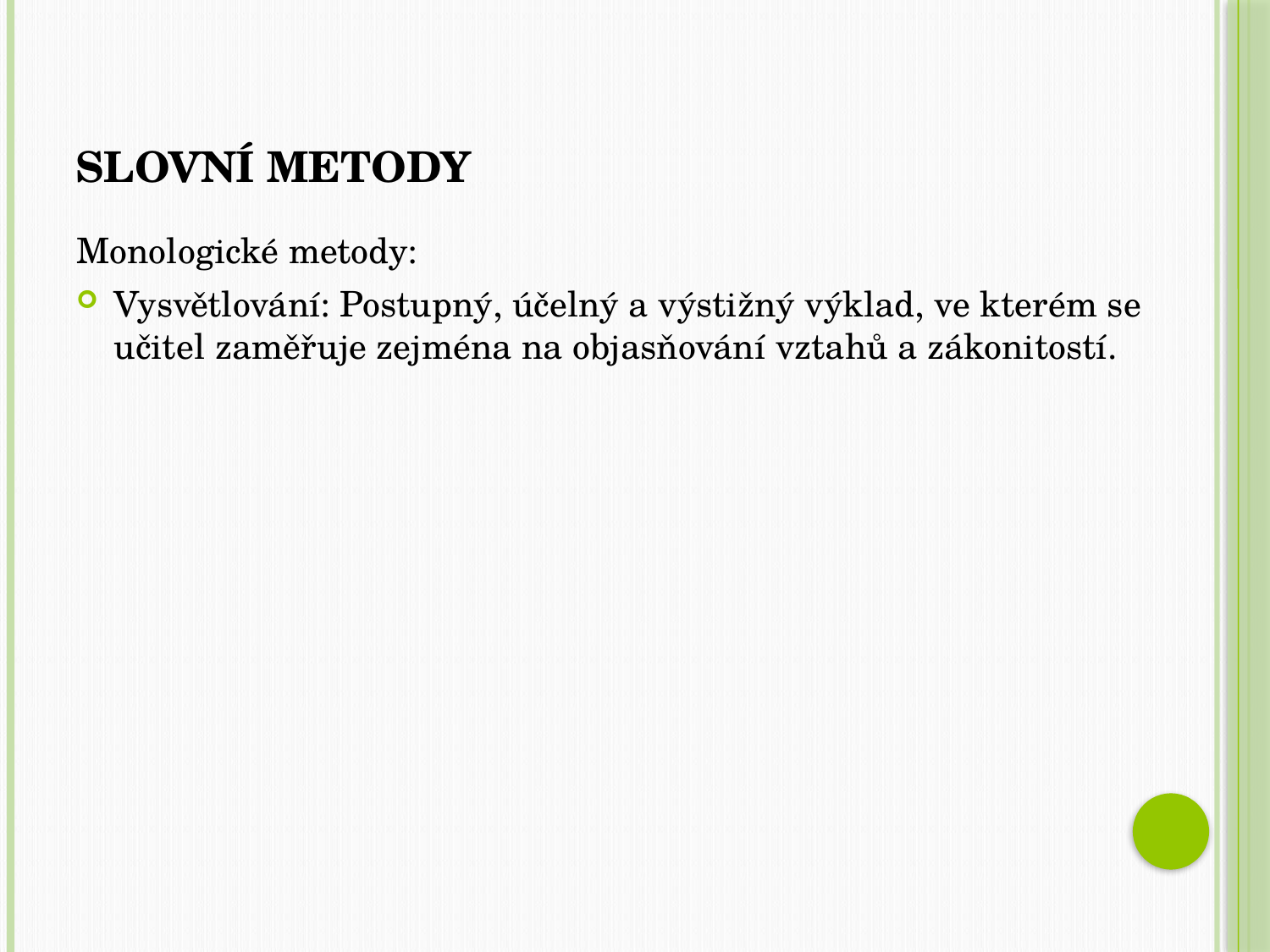

# Slovní metody
Monologické metody:
Vysvětlování: Postupný, účelný a výstižný výklad, ve kterém se učitel zaměřuje zejména na objasňování vztahů a zákonitostí.